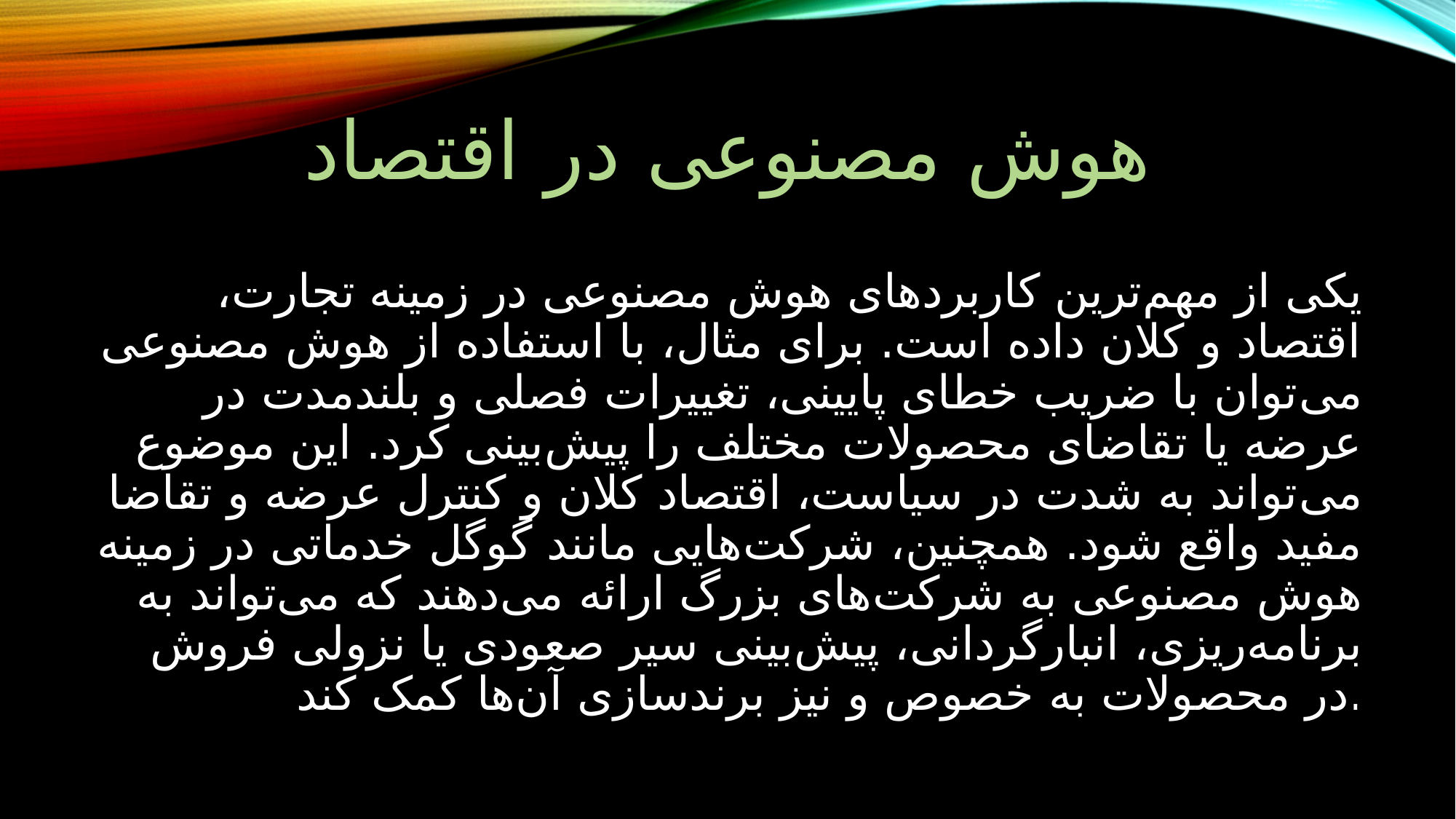

# هوش مصنوعی در اقتصاد
یکی از مهم‌ترین کاربردهای هوش مصنوعی در زمینه تجارت، اقتصاد و کلان داده است. برای مثال، با استفاده از هوش مصنوعی می‌توان با ضریب خطای پایینی، تغییرات فصلی و بلندمدت در عرضه یا تقاضای محصولات مختلف را پیش‌بینی کرد. این موضوع می‌تواند به شدت در سیاست، اقتصاد کلان و کنترل عرضه و تقاضا مفید واقع شود. همچنین، شرکت‌هایی مانند گوگل خدماتی در زمینه هوش مصنوعی به شرکت‌های بزرگ ارائه می‌دهند که می‌تواند به برنامه‌ریزی، انبارگردانی، پیش‌بینی سیر صعودی یا نزولی فروش در محصولات به خصوص و نیز برندسازی آن‌ها کمک کند.